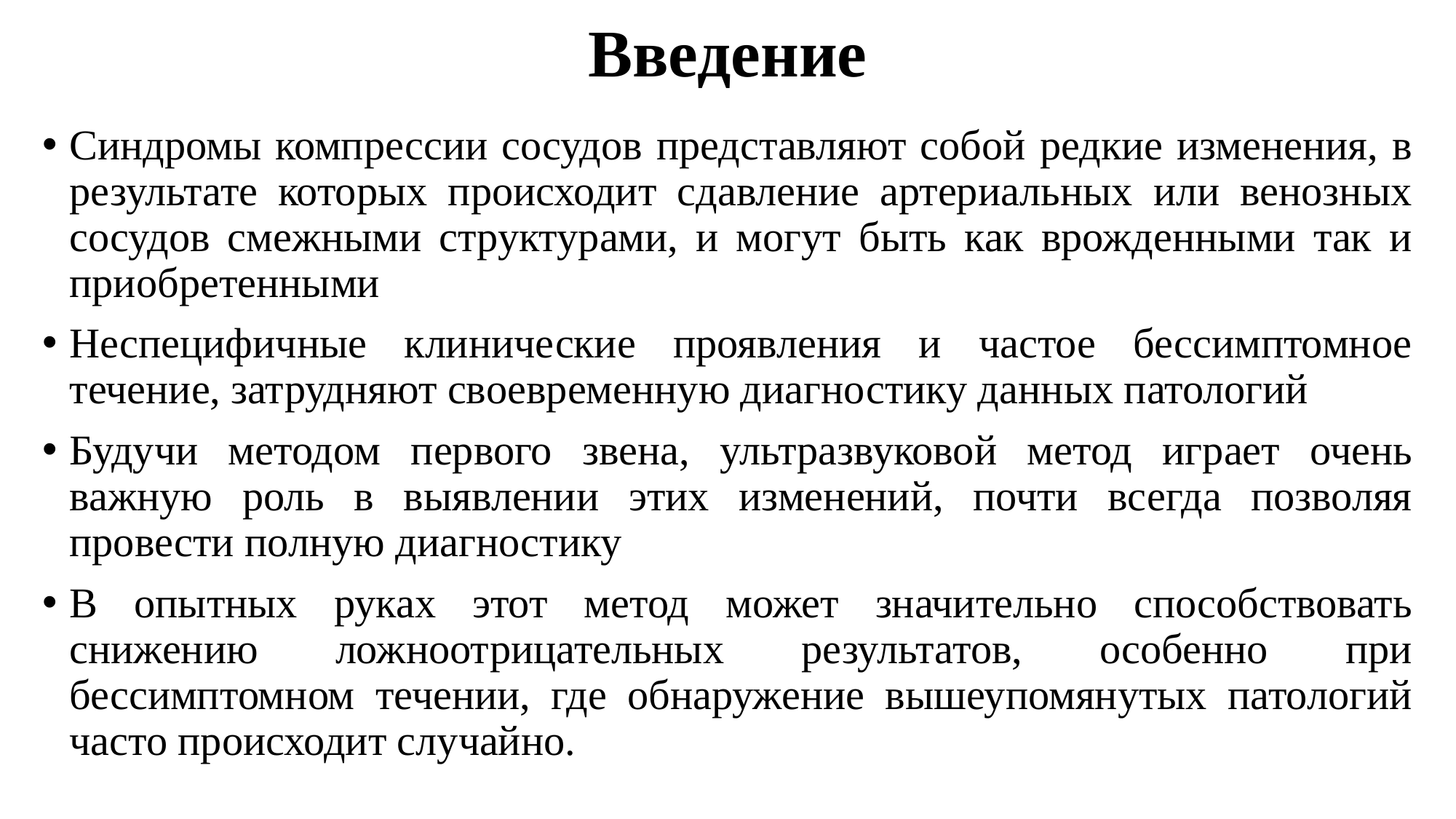

# Введение
Синдромы компрессии сосудов представляют собой редкие изменения, в результате которых происходит сдавление артериальных или венозных сосудов смежными структурами, и могут быть как врожденными так и приобретенными
Неспецифичные клинические проявления и частое бессимптомное течение, затрудняют своевременную диагностику данных патологий
Будучи методом первого звена, ультразвуковой метод играет очень важную роль в выявлении этих изменений, почти всегда позволяя провести полную диагностику
В опытных руках этот метод может значительно способствовать снижению ложноотрицательных результатов, особенно при бессимптомном течении, где обнаружение вышеупомянутых патологий часто происходит случайно.